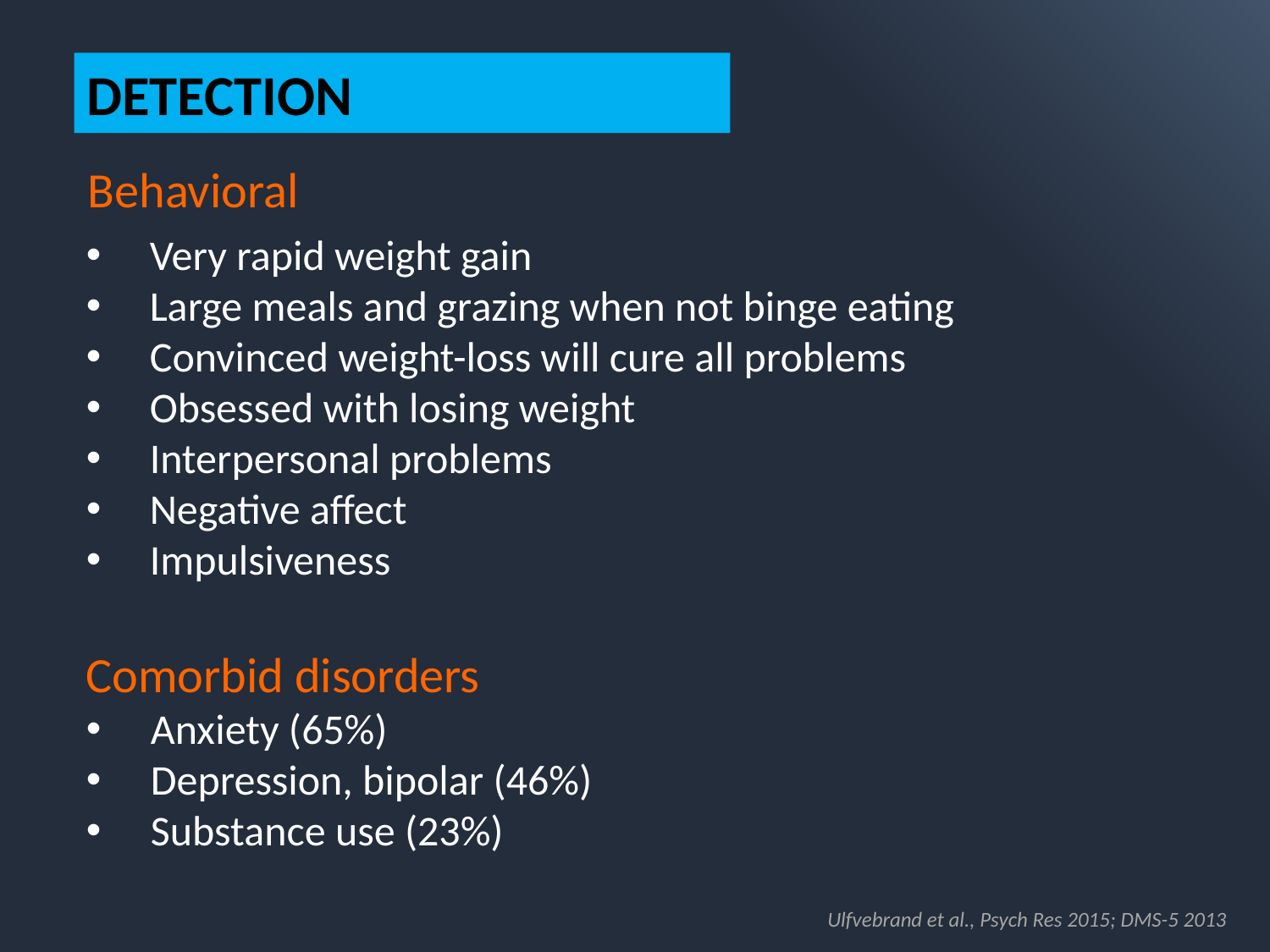

DETECTION
Behavioral
Very rapid weight gain
Large meals and grazing when not binge eating
Convinced weight-loss will cure all problems
Obsessed with losing weight
Interpersonal problems
Negative affect
Impulsiveness

Comorbid disorders
Anxiety (65%)
Depression, bipolar (46%)
Substance use (23%)

Ulfvebrand et al., Psych Res 2015; DMS-5 2013